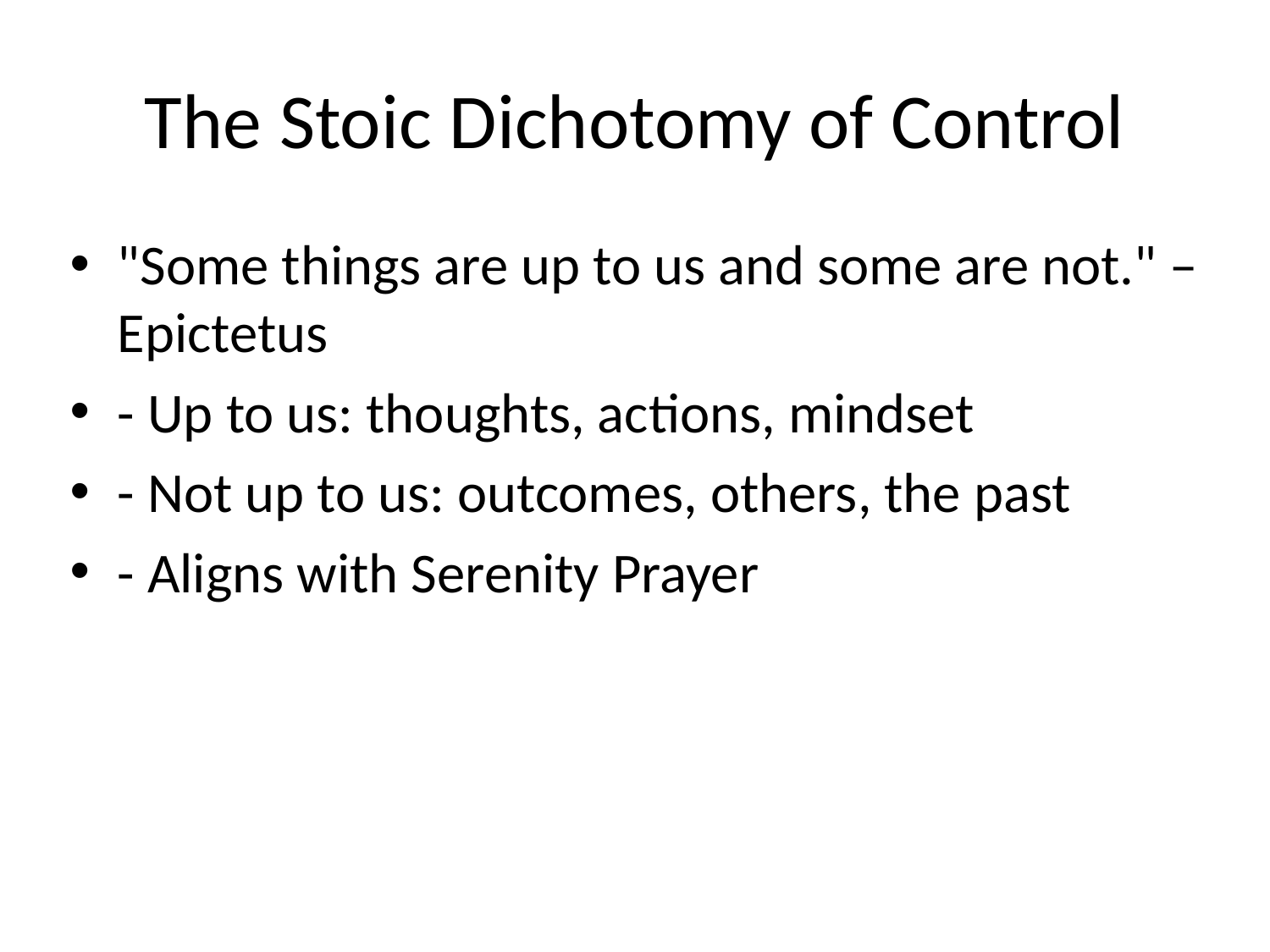

# The Stoic Dichotomy of Control
"Some things are up to us and some are not." – Epictetus
- Up to us: thoughts, actions, mindset
- Not up to us: outcomes, others, the past
- Aligns with Serenity Prayer